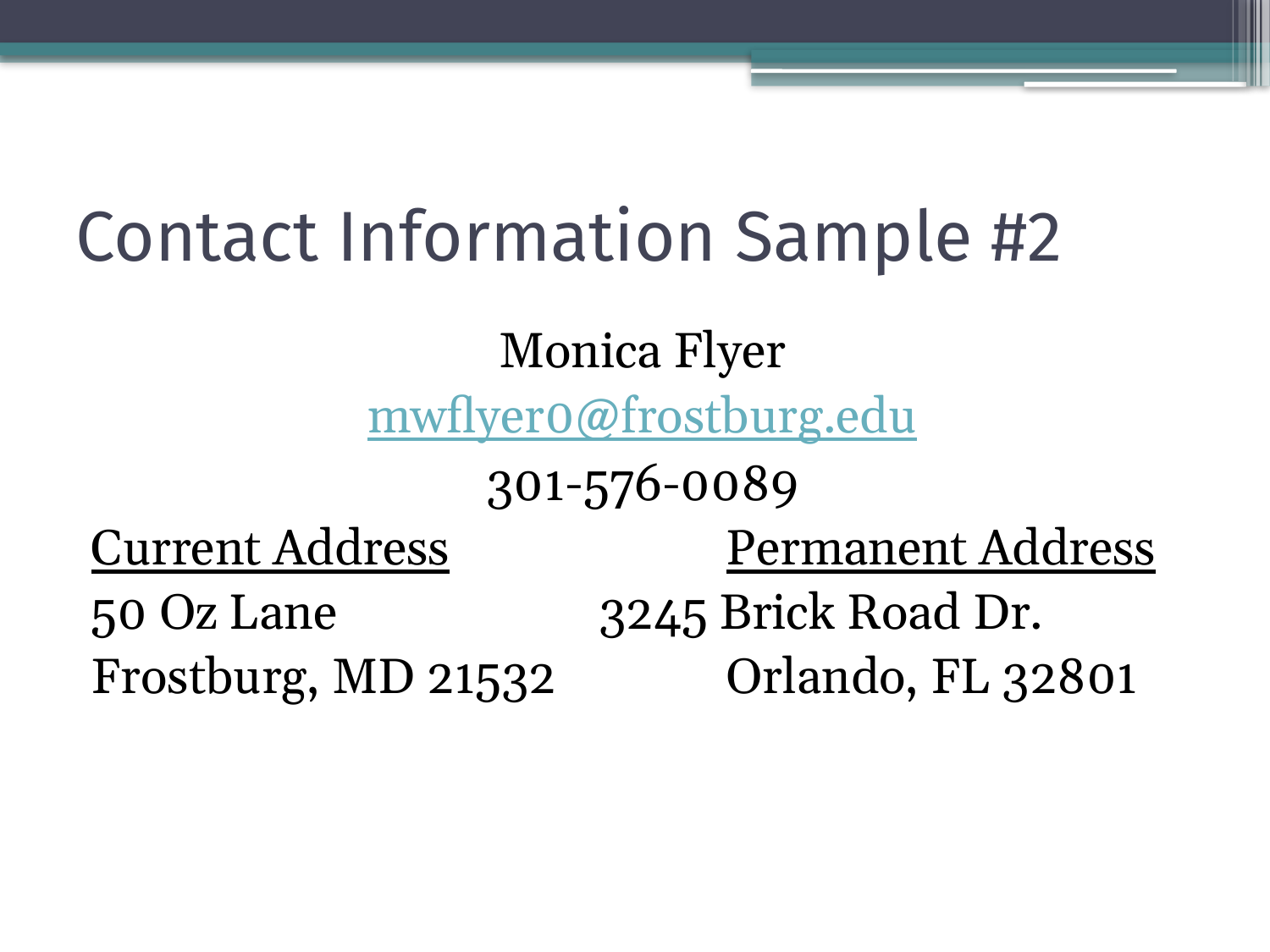

# Contact Information Sample #2
Monica Flyer
mwflyer0@frostburg.edu
301-576-0089
Current Address			Permanent Address
50 Oz Lane			3245 Brick Road Dr.
Frostburg, MD 21532		Orlando, FL 32801